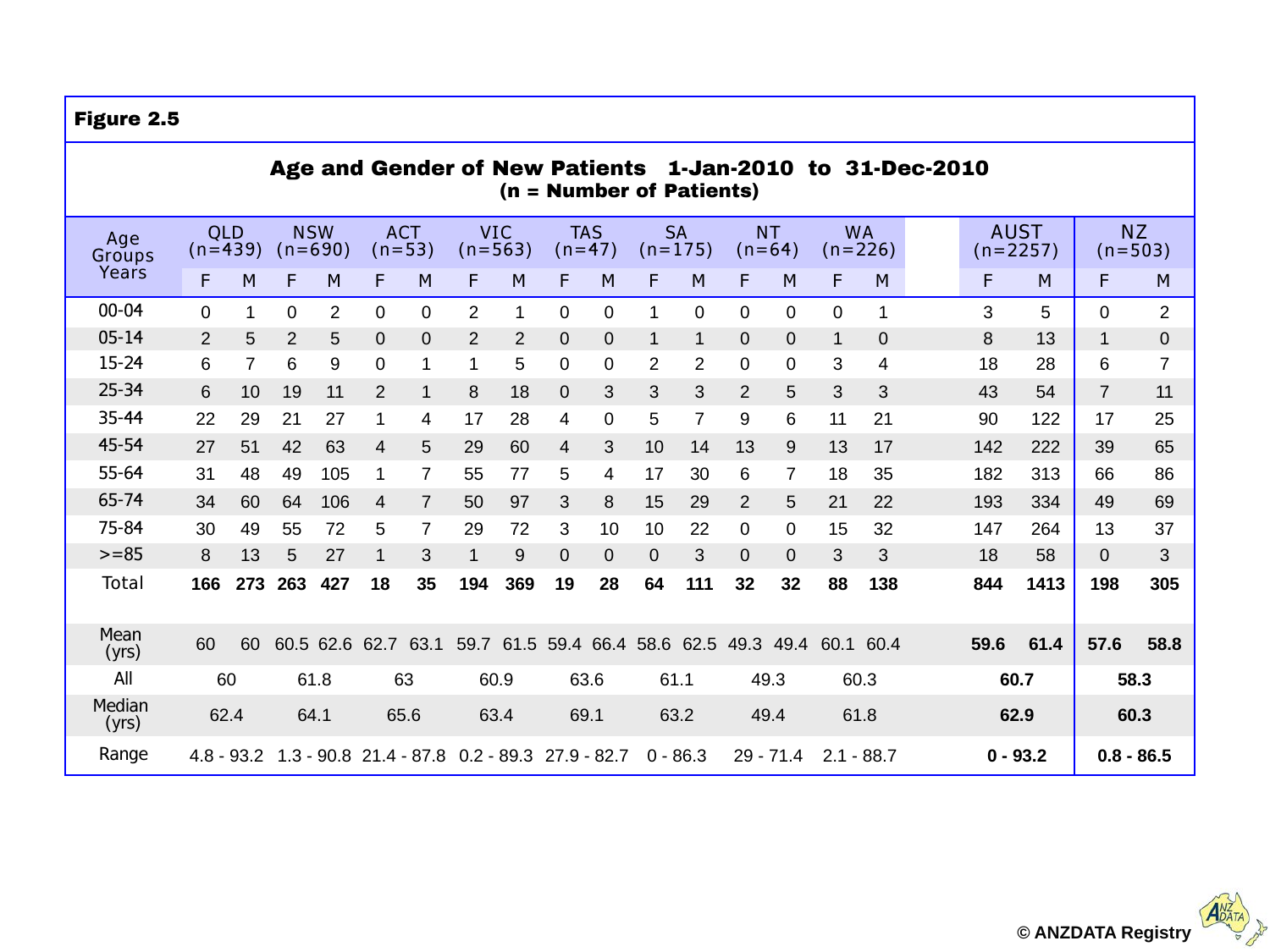

| Figure 2.5 |  |  |  |  |  |  |  |  |  |  |  |  |  |  |  |  |  |  |  |  |  |
| --- | --- | --- | --- | --- | --- | --- | --- | --- | --- | --- | --- | --- | --- | --- | --- | --- | --- | --- | --- | --- | --- |
| Age and Gender of New Patients 1-Jan-2010 to 31-Dec-2010 (n = Number of Patients) |  |  |  |  |  |  |  |  |  |  |  |  |  |  |  |  |  |  |  |  |  |
| Age Groups Years | QLD (n=439) |  | NSW (n=690) |  | ACT (n=53) |  | VIC (n=563) |  | TAS (n=47) |  | SA (n=175) |  | NT (n=64) |  | WA (n=226) |  |  | Aust (n=2257) |  | NZ (n=503) |  |
|  | F | M | F | M | F | M | F | M | F | M | F | M | F | M | F | M |  | F | M | F | M |
| 00-04 | 0 | 1 | 0 | 2 | 0 | 0 | 2 | 1 | 0 | 0 | 1 | 0 | 0 | 0 | 0 | 1 |  | 3 | 5 | 0 | 2 |
| 05-14 | 2 | 5 | 2 | 5 | 0 | 0 | 2 | 2 | 0 | 0 | 1 | 1 | 0 | 0 | 1 | 0 |  | 8 | 13 | 1 | 0 |
| 15-24 | 6 | 7 | 6 | 9 | 0 | 1 | 1 | 5 | 0 | 0 | 2 | 2 | 0 | 0 | 3 | 4 |  | 18 | 28 | 6 | 7 |
| 25-34 | 6 | 10 | 19 | 11 | 2 | 1 | 8 | 18 | 0 | 3 | 3 | 3 | 2 | 5 | 3 | 3 |  | 43 | 54 | 7 | 11 |
| 35-44 | 22 | 29 | 21 | 27 | 1 | 4 | 17 | 28 | 4 | 0 | 5 | 7 | 9 | 6 | 11 | 21 |  | 90 | 122 | 17 | 25 |
| 45-54 | 27 | 51 | 42 | 63 | 4 | 5 | 29 | 60 | 4 | 3 | 10 | 14 | 13 | 9 | 13 | 17 |  | 142 | 222 | 39 | 65 |
| 55-64 | 31 | 48 | 49 | 105 | 1 | 7 | 55 | 77 | 5 | 4 | 17 | 30 | 6 | 7 | 18 | 35 |  | 182 | 313 | 66 | 86 |
| 65-74 | 34 | 60 | 64 | 106 | 4 | 7 | 50 | 97 | 3 | 8 | 15 | 29 | 2 | 5 | 21 | 22 |  | 193 | 334 | 49 | 69 |
| 75-84 | 30 | 49 | 55 | 72 | 5 | 7 | 29 | 72 | 3 | 10 | 10 | 22 | 0 | 0 | 15 | 32 |  | 147 | 264 | 13 | 37 |
| >=85 | 8 | 13 | 5 | 27 | 1 | 3 | 1 | 9 | 0 | 0 | 0 | 3 | 0 | 0 | 3 | 3 |  | 18 | 58 | 0 | 3 |
| Total | 166 | 273 | 263 | 427 | 18 | 35 | 194 | 369 | 19 | 28 | 64 | 111 | 32 | 32 | 88 | 138 |  | 844 | 1413 | 198 | 305 |
|  |  |  |  |  |  |  |  |  |  |  |  |  |  |  |  |  |  |  |  |  |  |
| Mean (yrs) | 60 | 60 | 60.5 | 62.6 | 62.7 | 63.1 | 59.7 | 61.5 | 59.4 | 66.4 | 58.6 | 62.5 | 49.3 | 49.4 | 60.1 | 60.4 |  | 59.6 | 61.4 | 57.6 | 58.8 |
| All | 60 |  | 61.8 |  | 63 |  | 60.9 |  | 63.6 |  | 61.1 |  | 49.3 |  | 60.3 |  |  | 60.7 |  | 58.3 |  |
| Median (yrs) | 62.4 |  | 64.1 |  | 65.6 |  | 63.4 |  | 69.1 |  | 63.2 |  | 49.4 |  | 61.8 |  |  | 62.9 |  | 60.3 |  |
| Range | 4.8 - 93.2 |  | 1.3 - 90.8 |  | 21.4 - 87.8 |  | 0.2 - 89.3 |  | 27.9 - 82.7 |  | 0 - 86.3 |  | 29 - 71.4 |  | 2.1 - 88.7 |  |  | 0 - 93.2 |  | 0.8 - 86.5 |  |